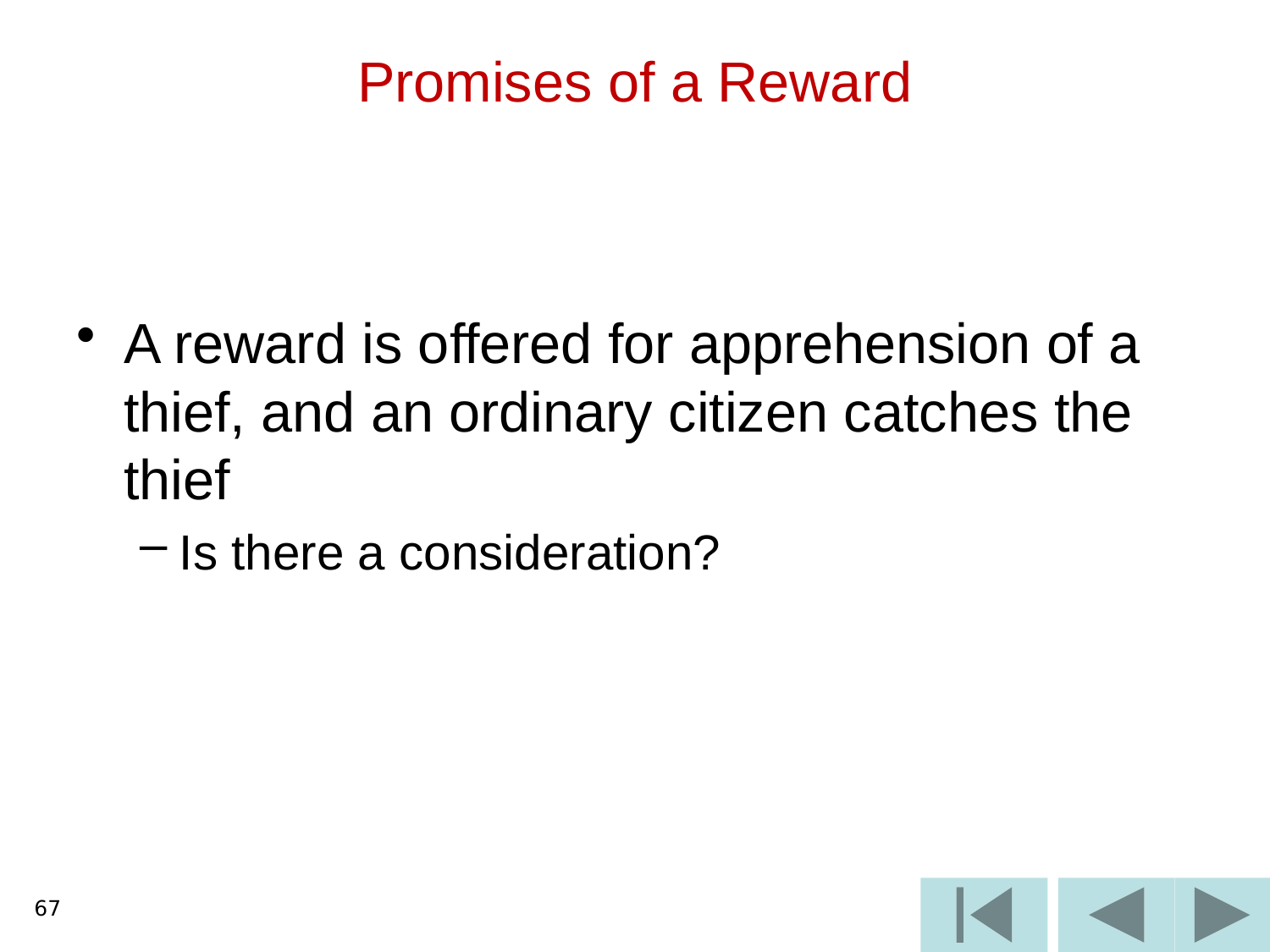

# Promises of a Reward

A reward is offered for apprehension of a thief, and an ordinary citizen catches the thief
Is there a consideration?
67